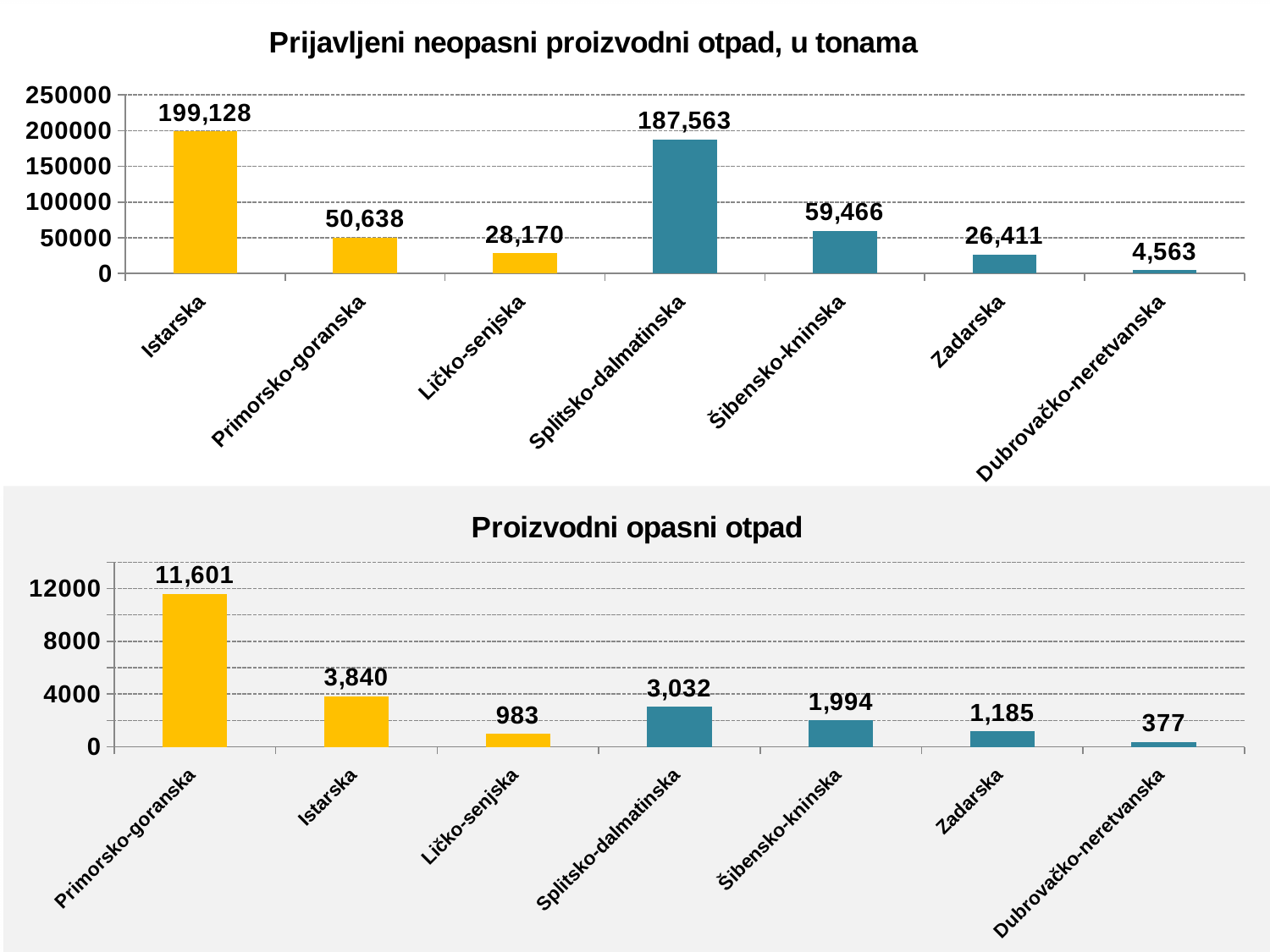

### Chart: Prijavljeni neopasni proizvodni otpad, u tonama

| Category | Prijavljeni neopasni proizvodni otpad |
|---|---|
| Istarska  | 199128.0 |
| Primorsko-goranska  | 50638.0 |
| Ličko-senjska  | 28170.0 |
| Splitsko-dalmatinska  | 187563.0 |
| Šibensko-kninska  | 59466.0 |
| Zadarska  | 26411.0 |
| Dubrovačko-neretvanska  | 4563.0 |

### Chart:

| Category | Proizvodni opasni otpad |
|---|---|
| Primorsko-goranska  | 11601.0 |
| Istarska  | 3840.0 |
| Ličko-senjska  | 983.0 |
| Splitsko-dalmatinska  | 3032.0 |
| Šibensko-kninska  | 1994.0 |
| Zadarska  | 1185.0 |
| Dubrovačko-neretvanska  | 377.0 |